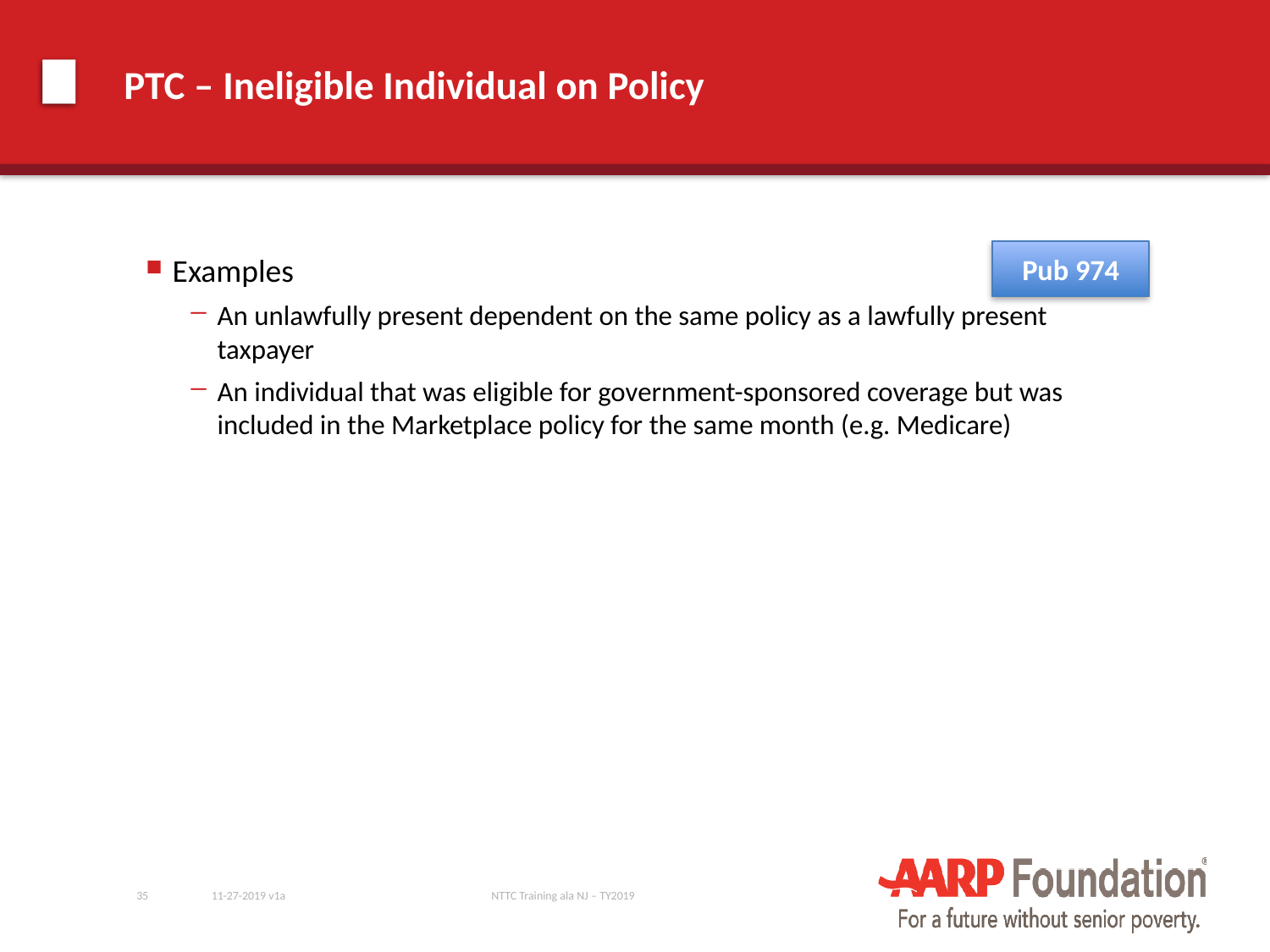

# PTC – Ineligible Individual on Policy
Pub 974
Examples
An unlawfully present dependent on the same policy as a lawfully present taxpayer
An individual that was eligible for government-sponsored coverage but was included in the Marketplace policy for the same month (e.g. Medicare)
35
11-27-2019 v1a
NTTC Training ala NJ – TY2019